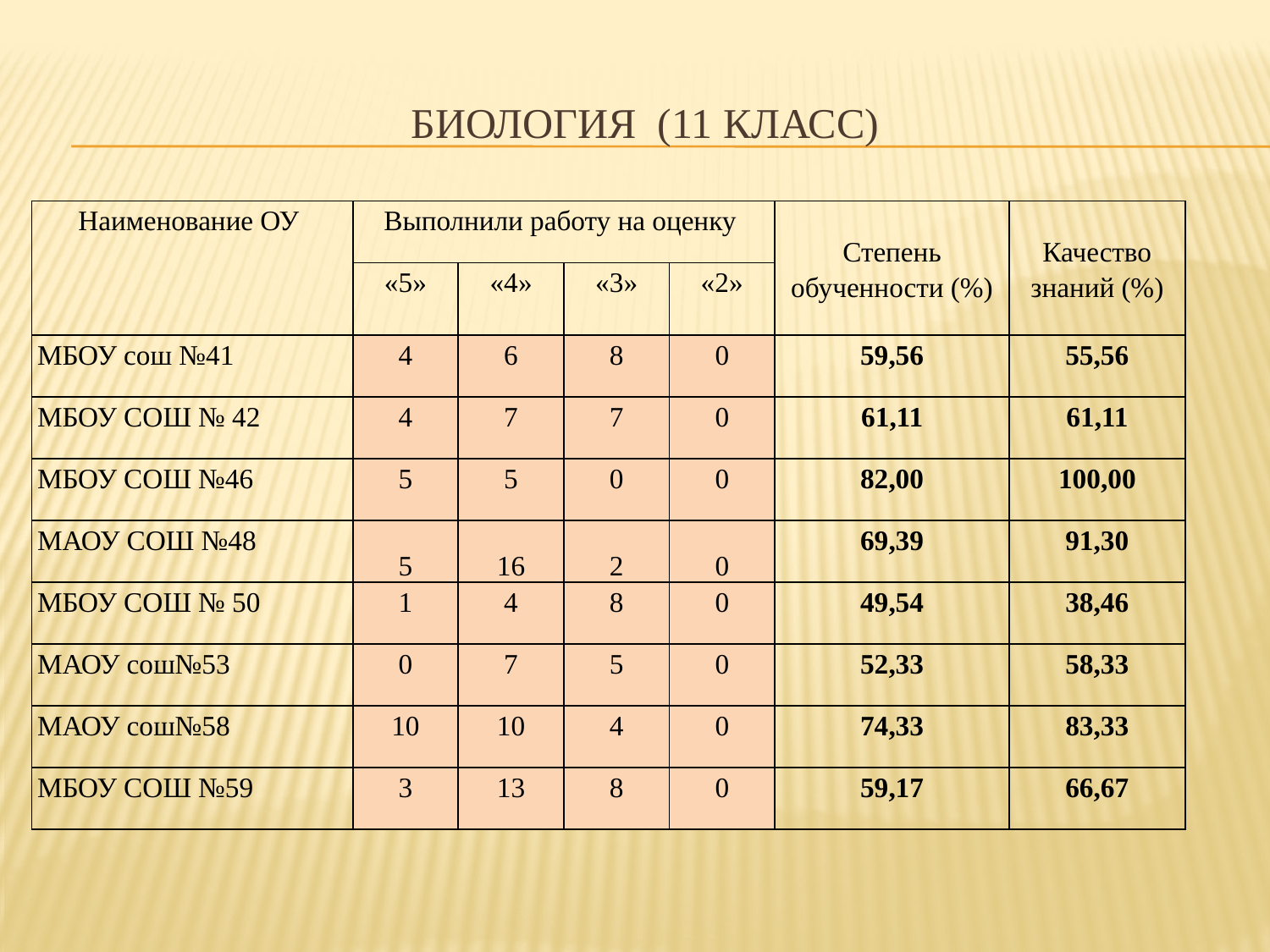

# биология  (11 класс)
| Наименование ОУ | Выполнили работу на оценку |  |  |  | Степень обученности (%) | Качество знаний (%) |
| --- | --- | --- | --- | --- | --- | --- |
|  | «5» | «4» | «3» | «2» |  |  |
| МБОУ сош №41 | 4 | 6 | 8 | 0 | 59,56 | 55,56 |
| МБОУ СОШ № 42 | 4 | 7 | 7 | 0 | 61,11 | 61,11 |
| МБОУ СОШ №46 | 5 | 5 | 0 | 0 | 82,00 | 100,00 |
| МАОУ СОШ №48 | 5 | 16 | 2 | 0 | 69,39 | 91,30 |
| МБОУ СОШ № 50 | 1 | 4 | 8 | 0 | 49,54 | 38,46 |
| МАОУ сош№53 | 0 | 7 | 5 | 0 | 52,33 | 58,33 |
| МАОУ сош№58 | 10 | 10 | 4 | 0 | 74,33 | 83,33 |
| МБОУ СОШ №59 | 3 | 13 | 8 | 0 | 59,17 | 66,67 |